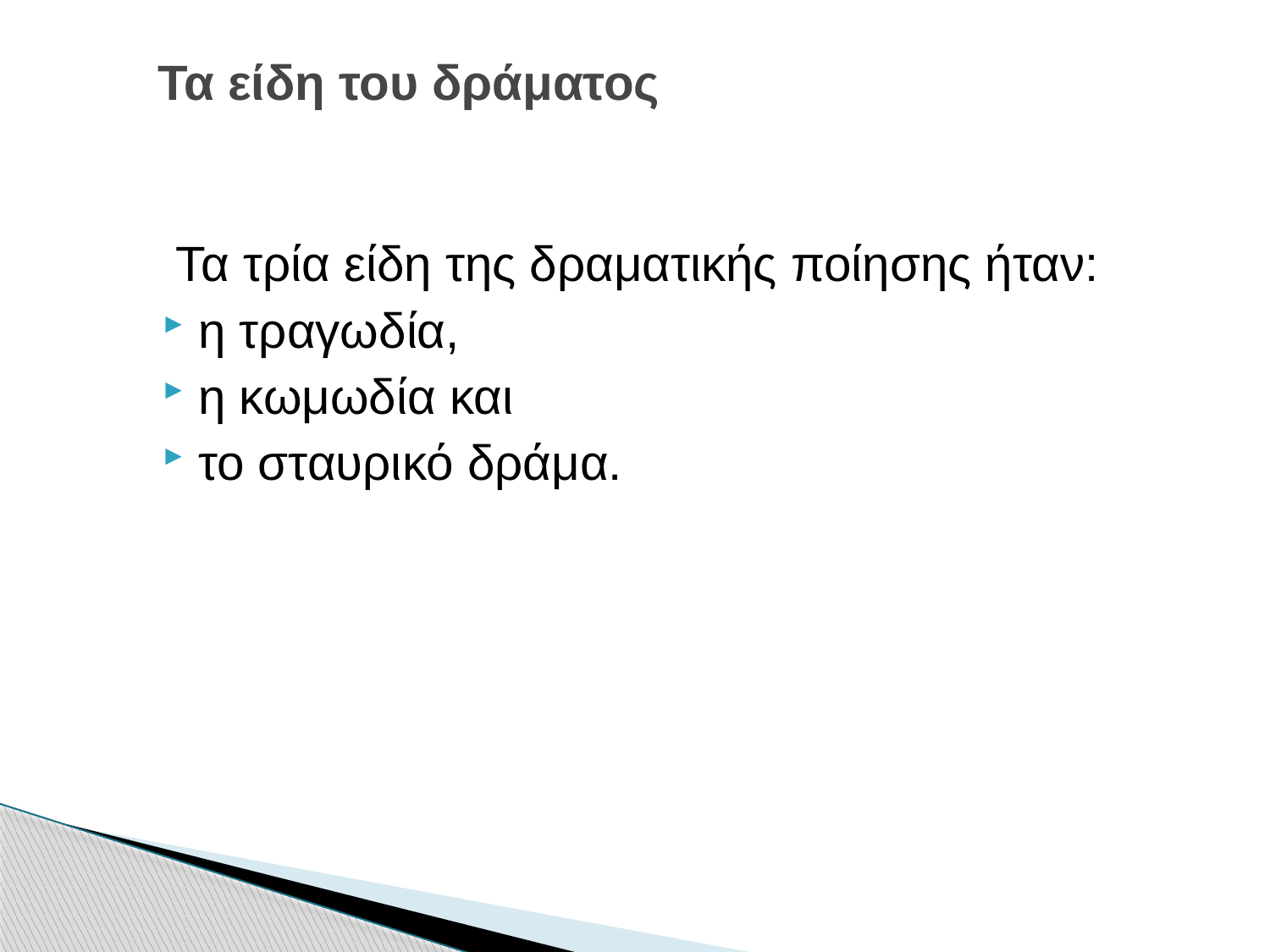

# Τα είδη του δράματος
 Τα τρία είδη της δραματικής ποίησης ήταν:
η τραγωδία,
η κωμωδία και
το σταυρικό δράμα.